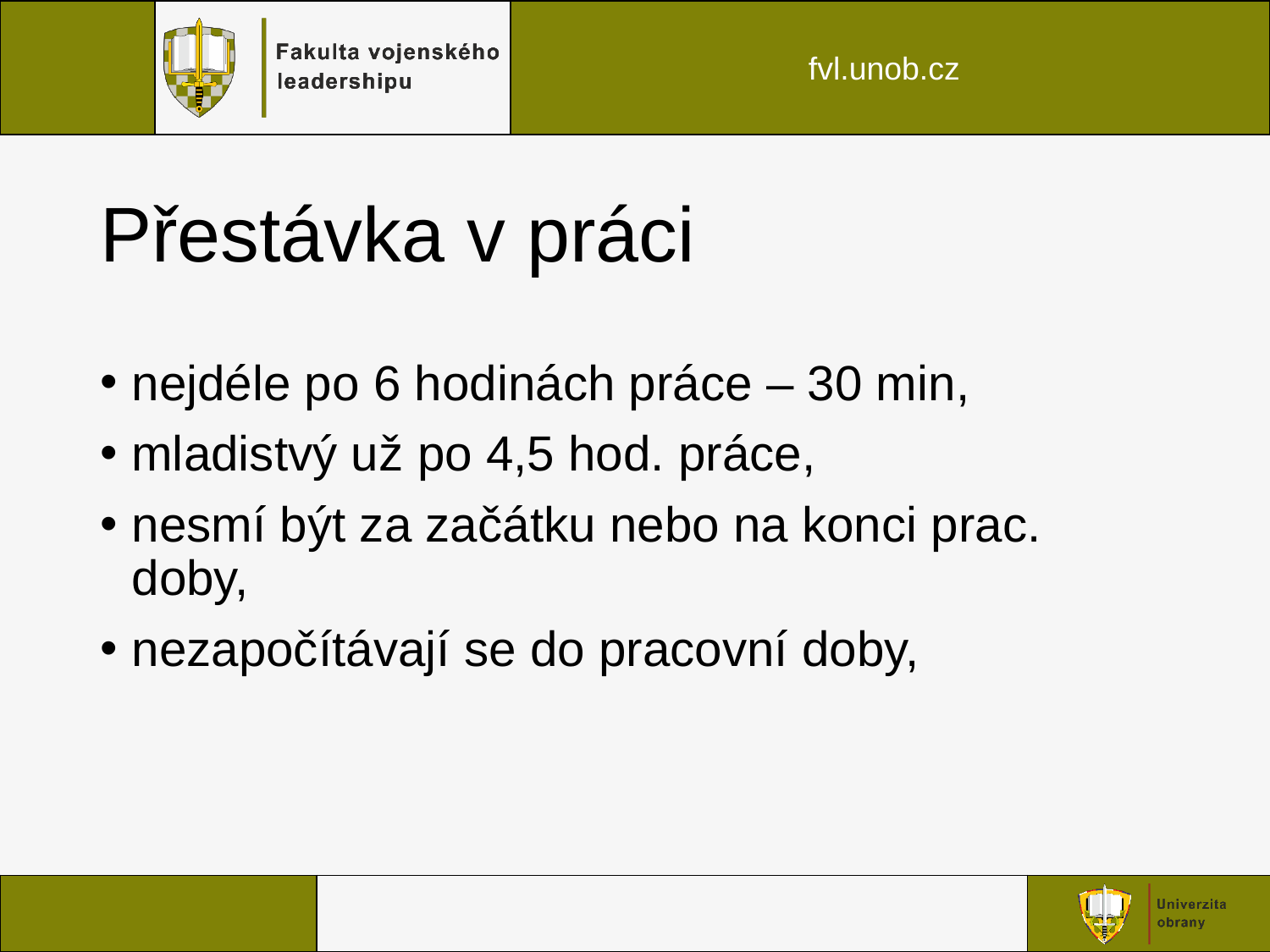

# Přestávka v práci
nejdéle po 6 hodinách práce – 30 min,
mladistvý už po 4,5 hod. práce,
nesmí být za začátku nebo na konci prac. doby,
nezapočítávají se do pracovní doby,